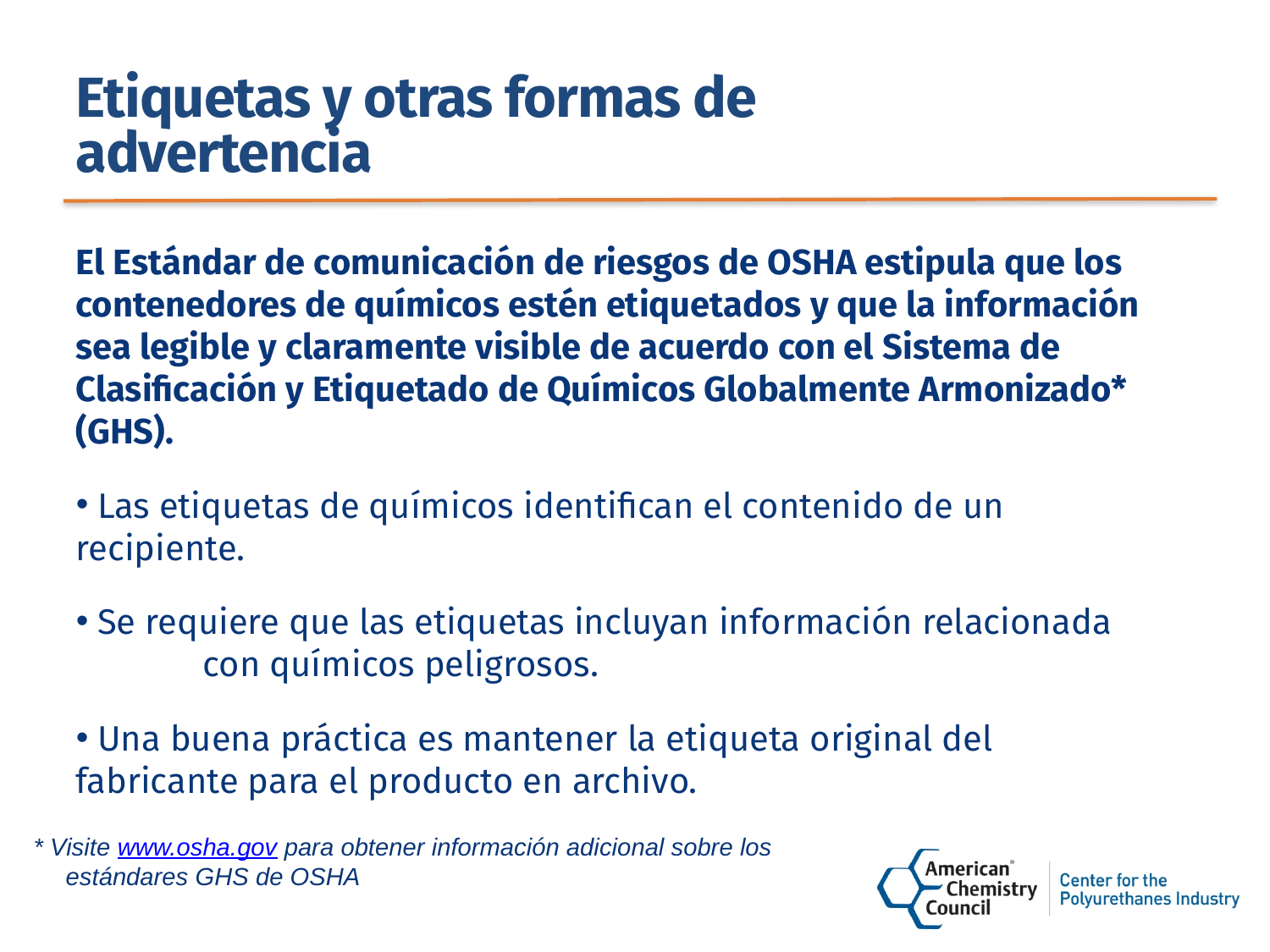

# Etiquetas y otras formas de advertencia
El Estándar de comunicación de riesgos de OSHA estipula que los contenedores de químicos estén etiquetados y que la información sea legible y claramente visible de acuerdo con el Sistema de Clasificación y Etiquetado de Químicos Globalmente Armonizado* (GHS).
 Las etiquetas de químicos identifican el contenido de un       	recipiente.
 Se requiere que las etiquetas incluyan información relacionada 	con químicos peligrosos.
 Una buena práctica es mantener la etiqueta original del 	fabricante para el producto en archivo.

* Visite www.osha.gov para obtener información adicional sobre los estándares GHS de OSHA